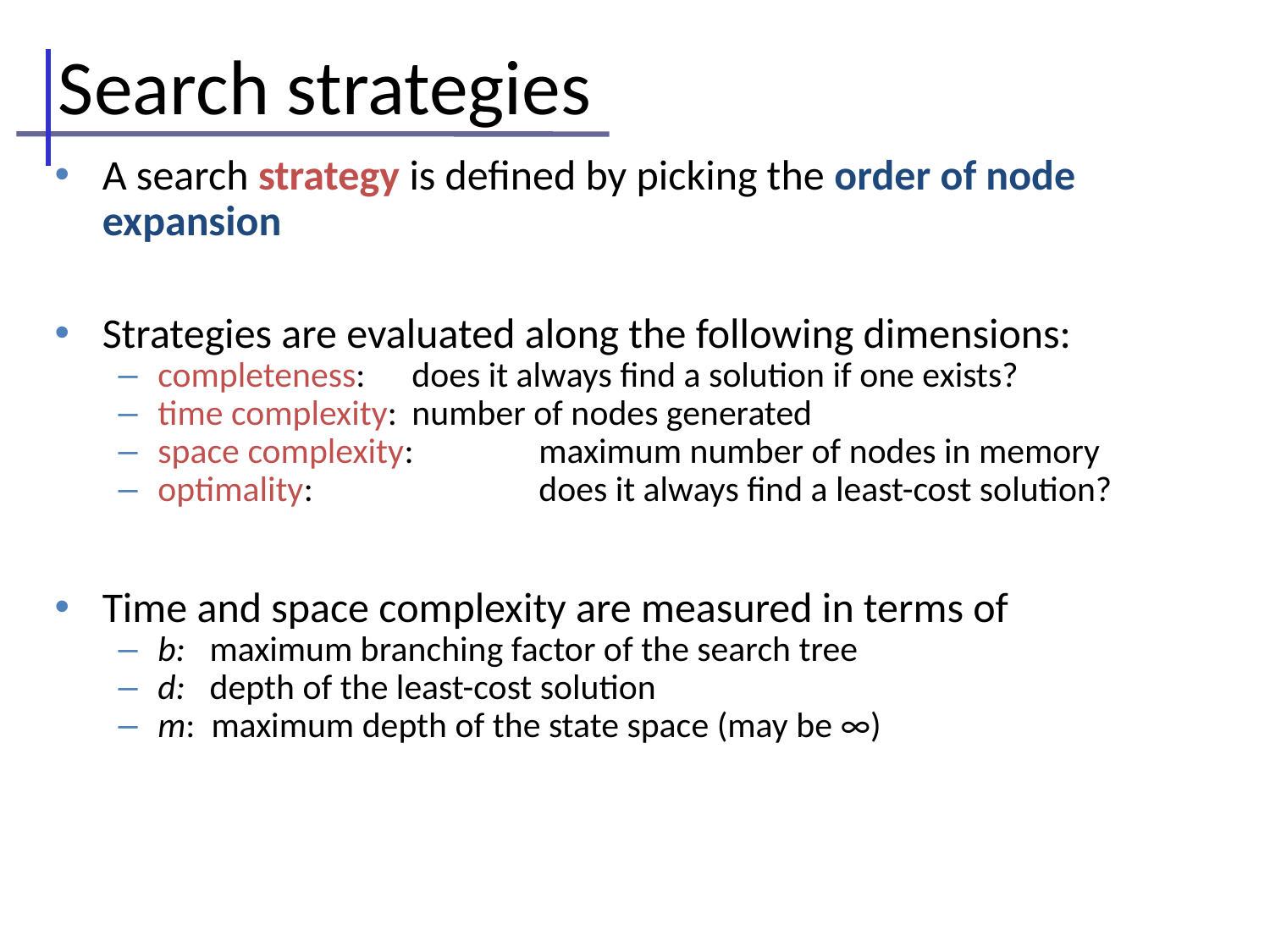

Search strategies
A search strategy is defined by picking the order of node expansion

Strategies are evaluated along the following dimensions:
completeness: 	does it always find a solution if one exists?
time complexity: 	number of nodes generated
space complexity: 	maximum number of nodes in memory
optimality: 		does it always find a least-cost solution?

Time and space complexity are measured in terms of
b:   maximum branching factor of the search tree
d:   depth of the least-cost solution
m:  maximum depth of the state space (may be ∞)
39